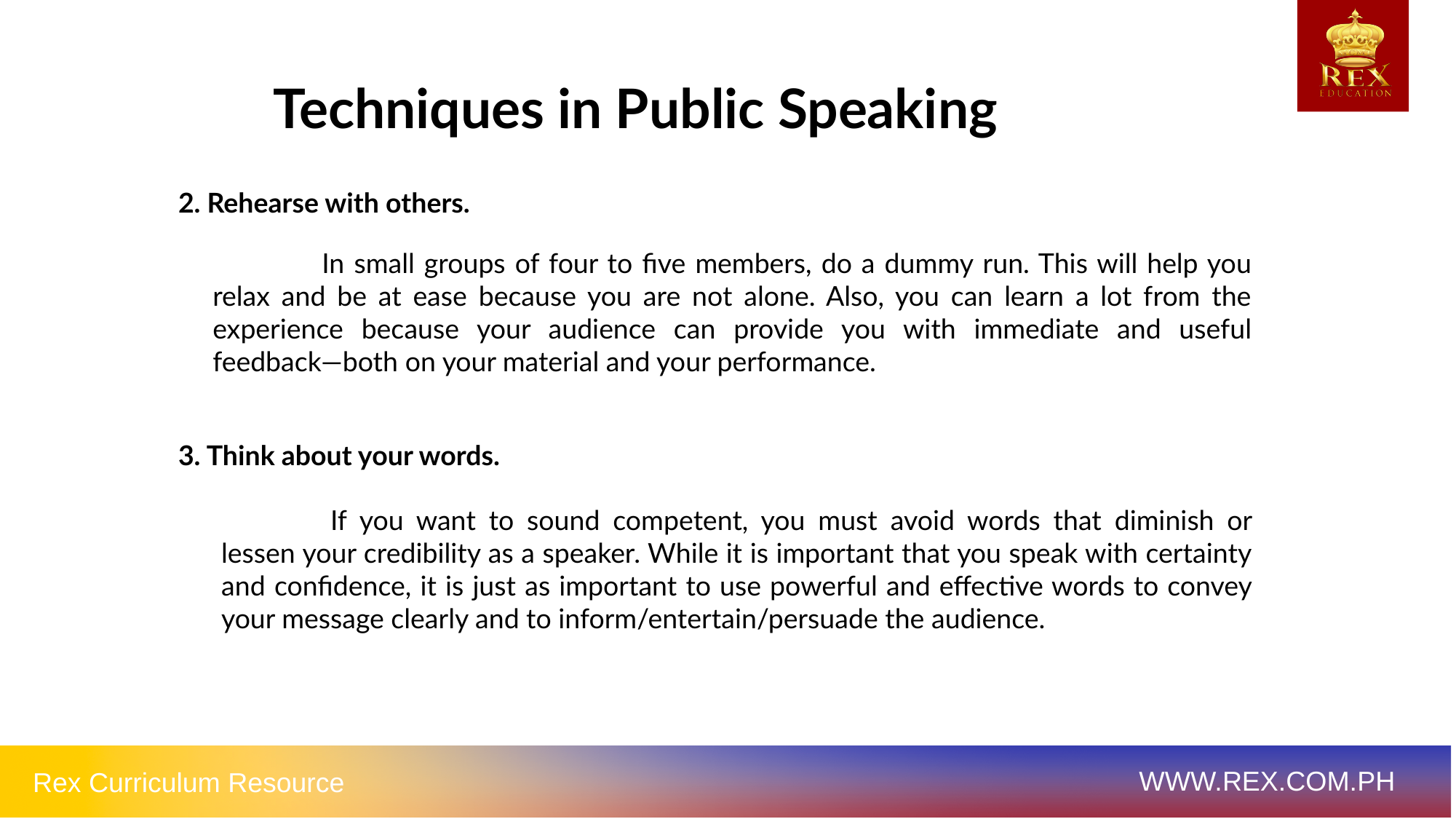

Techniques in Public Speaking
2. Rehearse with others.
	In small groups of four to five members, do a dummy run. This will help you relax and be at ease because you are not alone. Also, you can learn a lot from the experience because your audience can provide you with immediate and useful feedback—both on your material and your performance.
3. Think about your words.
	If you want to sound competent, you must avoid words that diminish or lessen your credibility as a speaker. While it is important that you speak with certainty and confidence, it is just as important to use powerful and effective words to convey your message clearly and to inform/entertain/persuade the audience.